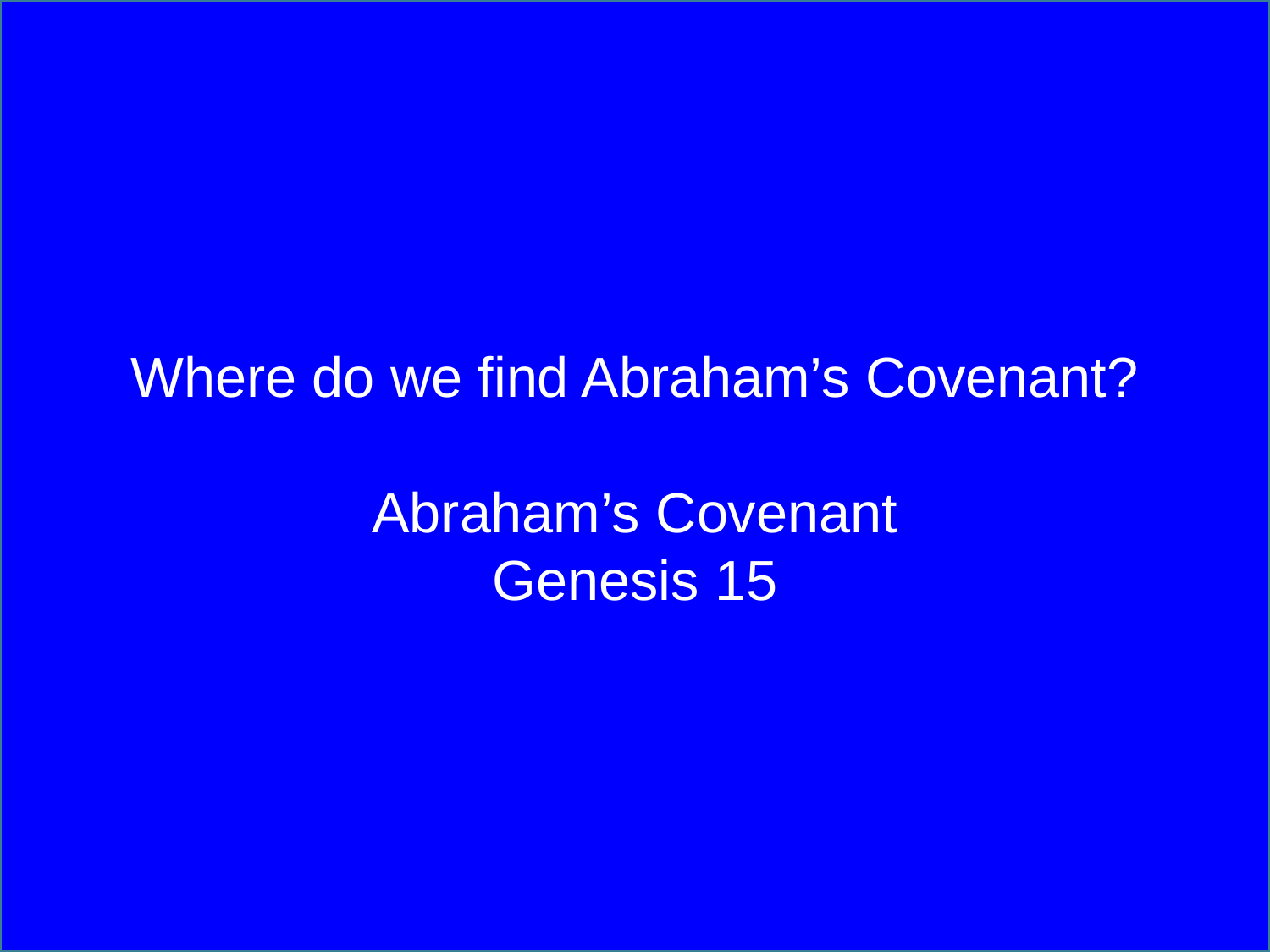

Where do we find Abraham’s Covenant?

Abraham’s Covenant
Genesis 15